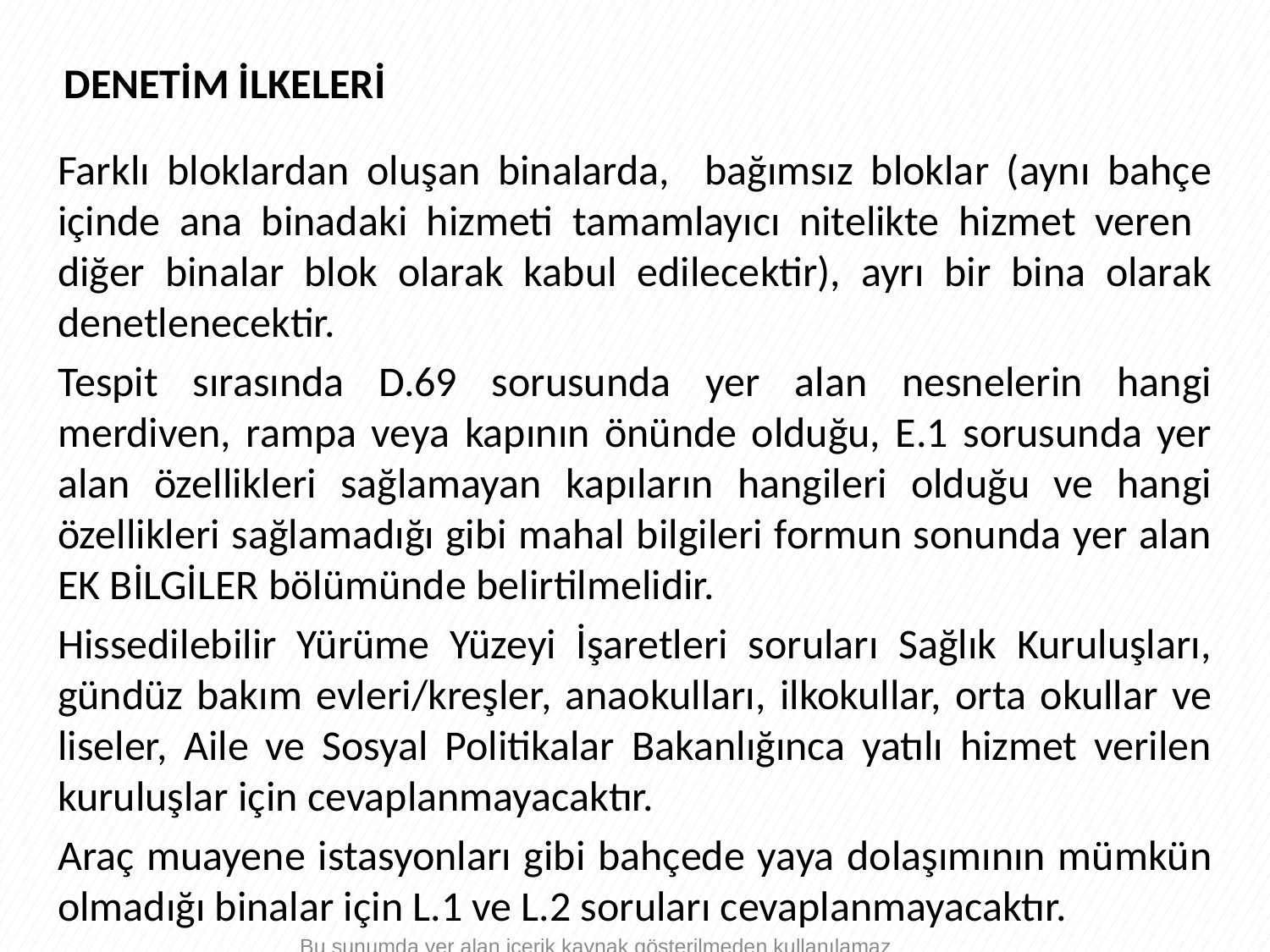

# DENETİM İLKELERİ
Farklı bloklardan oluşan binalarda,  bağımsız bloklar (aynı bahçe içinde ana binadaki hizmeti tamamlayıcı nitelikte hizmet veren  diğer binalar blok olarak kabul edilecektir), ayrı bir bina olarak denetlenecektir.
Tespit sırasında D.69 sorusunda yer alan nesnelerin hangi merdiven, rampa veya kapının önünde olduğu, E.1 sorusunda yer alan özellikleri sağlamayan kapıların hangileri olduğu ve hangi özellikleri sağlamadığı gibi mahal bilgileri formun sonunda yer alan EK BİLGİLER bölümünde belirtilmelidir.
Hissedilebilir Yürüme Yüzeyi İşaretleri soruları Sağlık Kuruluşları, gündüz bakım evleri/kreşler, anaokulları, ilkokullar, orta okullar ve liseler, Aile ve Sosyal Politikalar Bakanlığınca yatılı hizmet verilen kuruluşlar için cevaplanmayacaktır.
Araç muayene istasyonları gibi bahçede yaya dolaşımının mümkün olmadığı binalar için L.1 ve L.2 soruları cevaplanmayacaktır.

Bu sunumda yer alan içerik kaynak gösterilmeden kullanılamaz